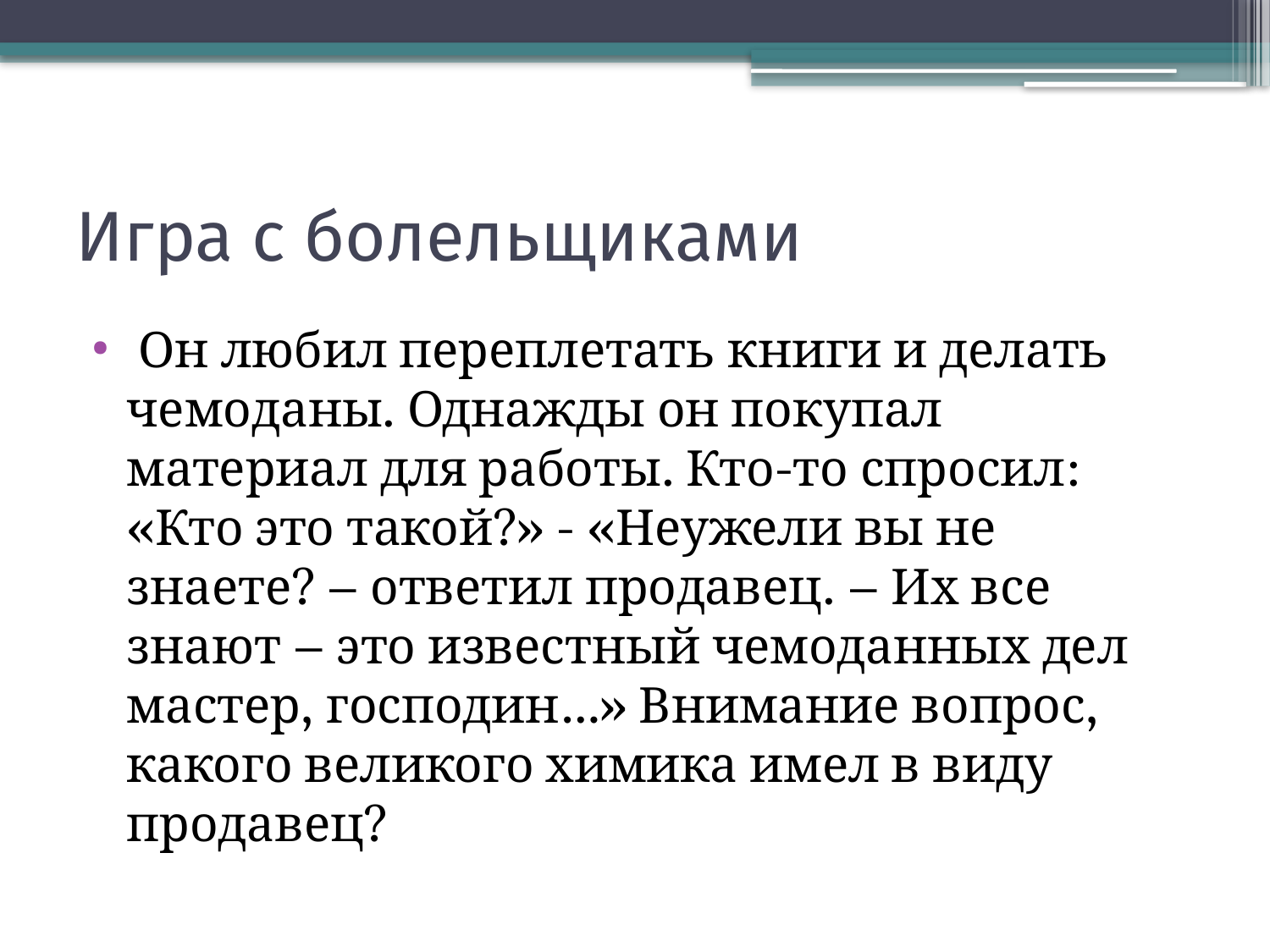

# Игра с болельщиками
 Он любил переплетать книги и делать чемоданы. Однажды он покупал материал для работы. Кто-то спросил: «Кто это такой?» - «Неужели вы не знаете? – ответил продавец. – Их все знают – это известный чемоданных дел мастер, господин…» Внимание вопрос, какого великого химика имел в виду продавец?